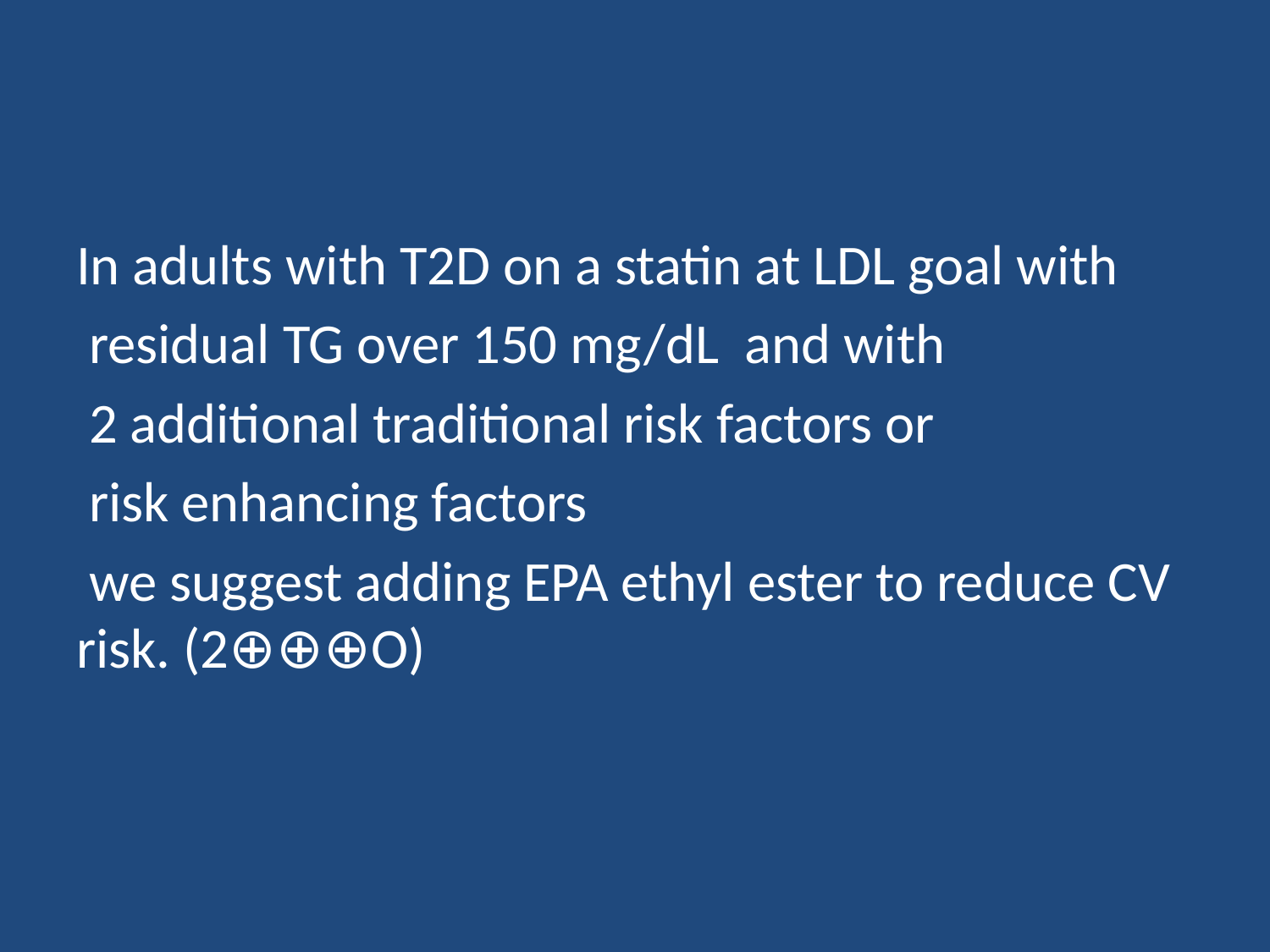

#
In adults with T2D on a statin at LDL goal with
 residual TG over 150 mg/dL  and with
 2 additional traditional risk factors or
 risk enhancing factors
 we suggest adding EPA ethyl ester to reduce CV risk. (2⊕⊕⊕O)